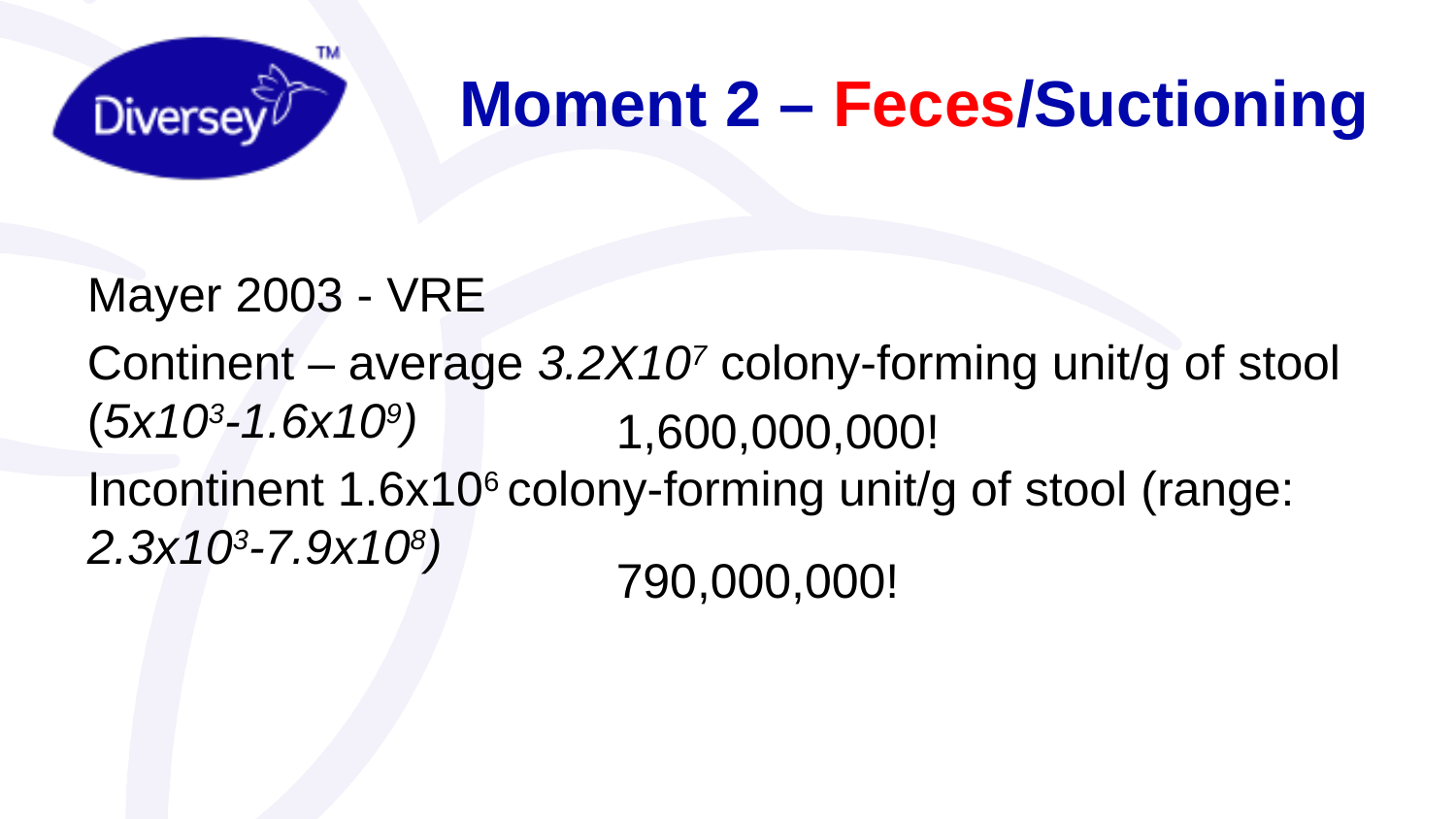

# Moment 2 – Feces/Suctioning
Mayer 2003 - VRE
Continent – average 3.2X107 colony-forming unit/g of stool (5x103-1.6x109)
Incontinent 1.6x106 colony-forming unit/g of stool (range: 2.3x103-7.9x108)

1,600,000,000!
790,000,000!